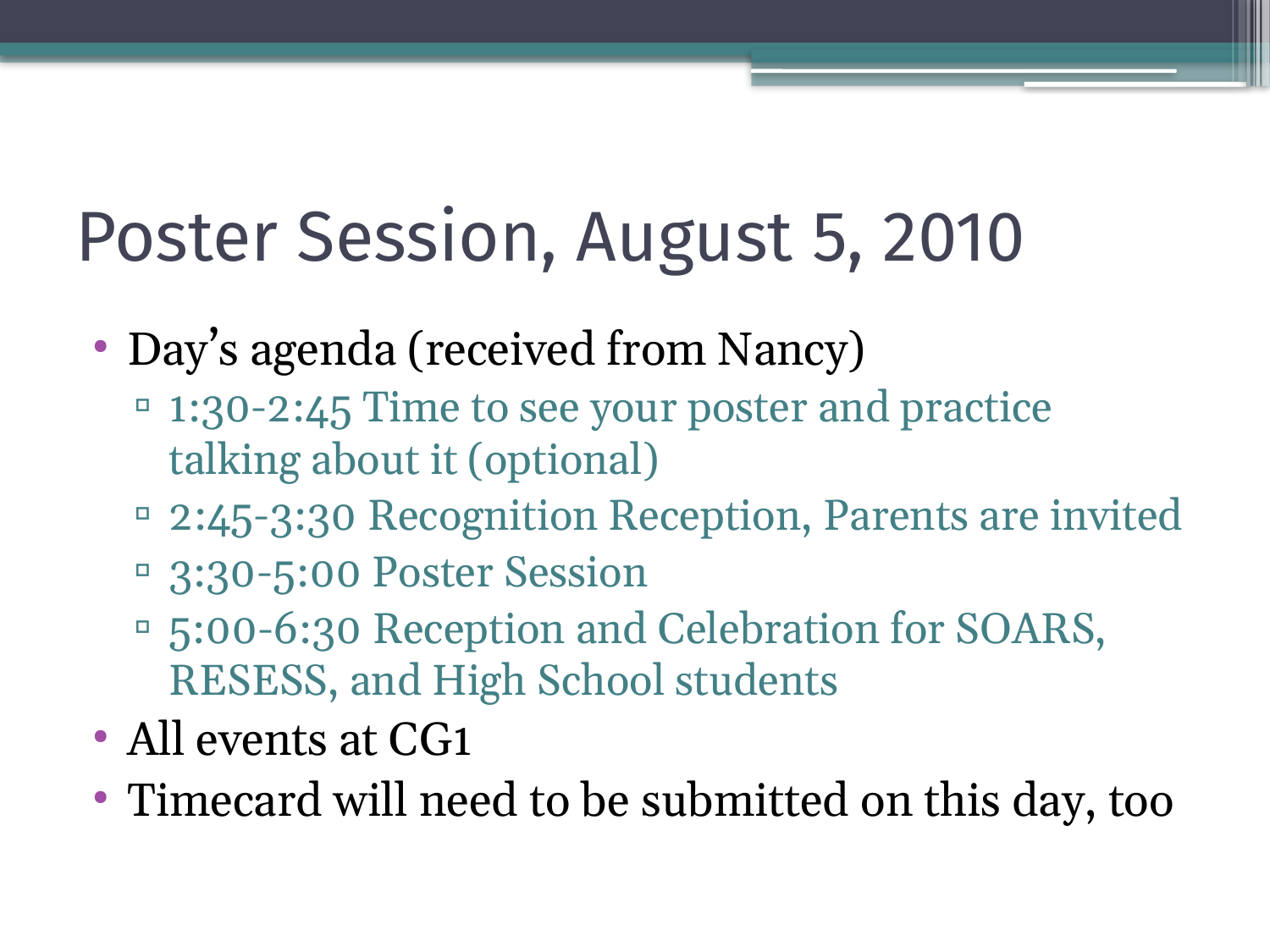

# Poster Session, August 5, 2010
Day’s agenda (received from Nancy)
1:30-2:45 Time to see your poster and practice talking about it (optional)
2:45-3:30 Recognition Reception, Parents are invited
3:30-5:00 Poster Session
5:00-6:30 Reception and Celebration for SOARS, RESESS, and High School students
All events at CG1
Timecard will need to be submitted on this day, too